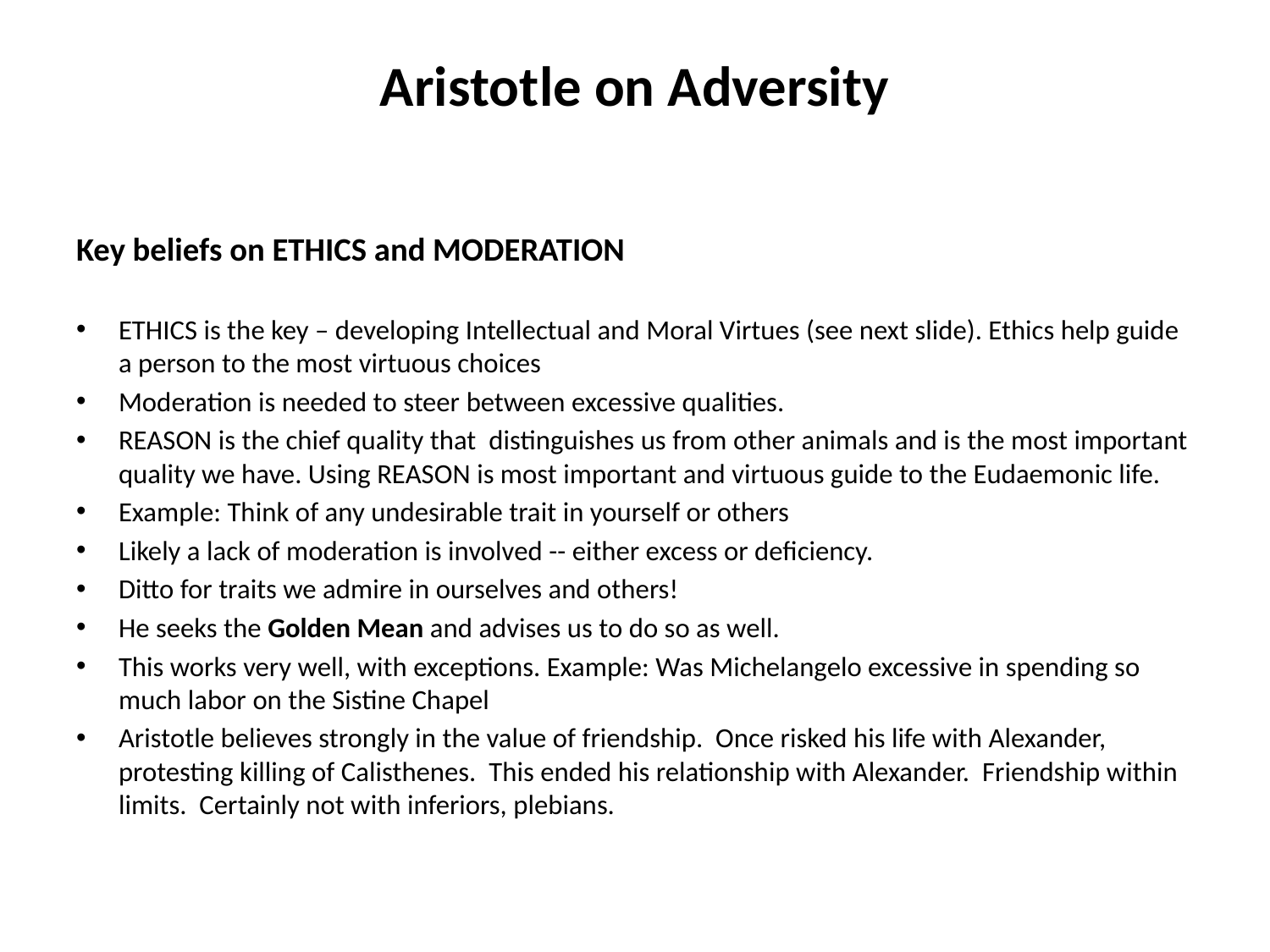

# Aristotle on Adversity
Key beliefs on ETHICS and MODERATION

ETHICS is the key – developing Intellectual and Moral Virtues (see next slide). Ethics help guide a person to the most virtuous choices
Moderation is needed to steer between excessive qualities.
REASON is the chief quality that  distinguishes us from other animals and is the most important quality we have. Using REASON is most important and virtuous guide to the Eudaemonic life.
Example: Think of any undesirable trait in yourself or others
Likely a lack of moderation is involved -- either excess or deficiency.
Ditto for traits we admire in ourselves and others!
He seeks the Golden Mean and advises us to do so as well.
This works very well, with exceptions. Example: Was Michelangelo excessive in spending so much labor on the Sistine Chapel
Aristotle believes strongly in the value of friendship.  Once risked his life with Alexander, protesting killing of Calisthenes.  This ended his relationship with Alexander.  Friendship within limits.  Certainly not with inferiors, plebians.